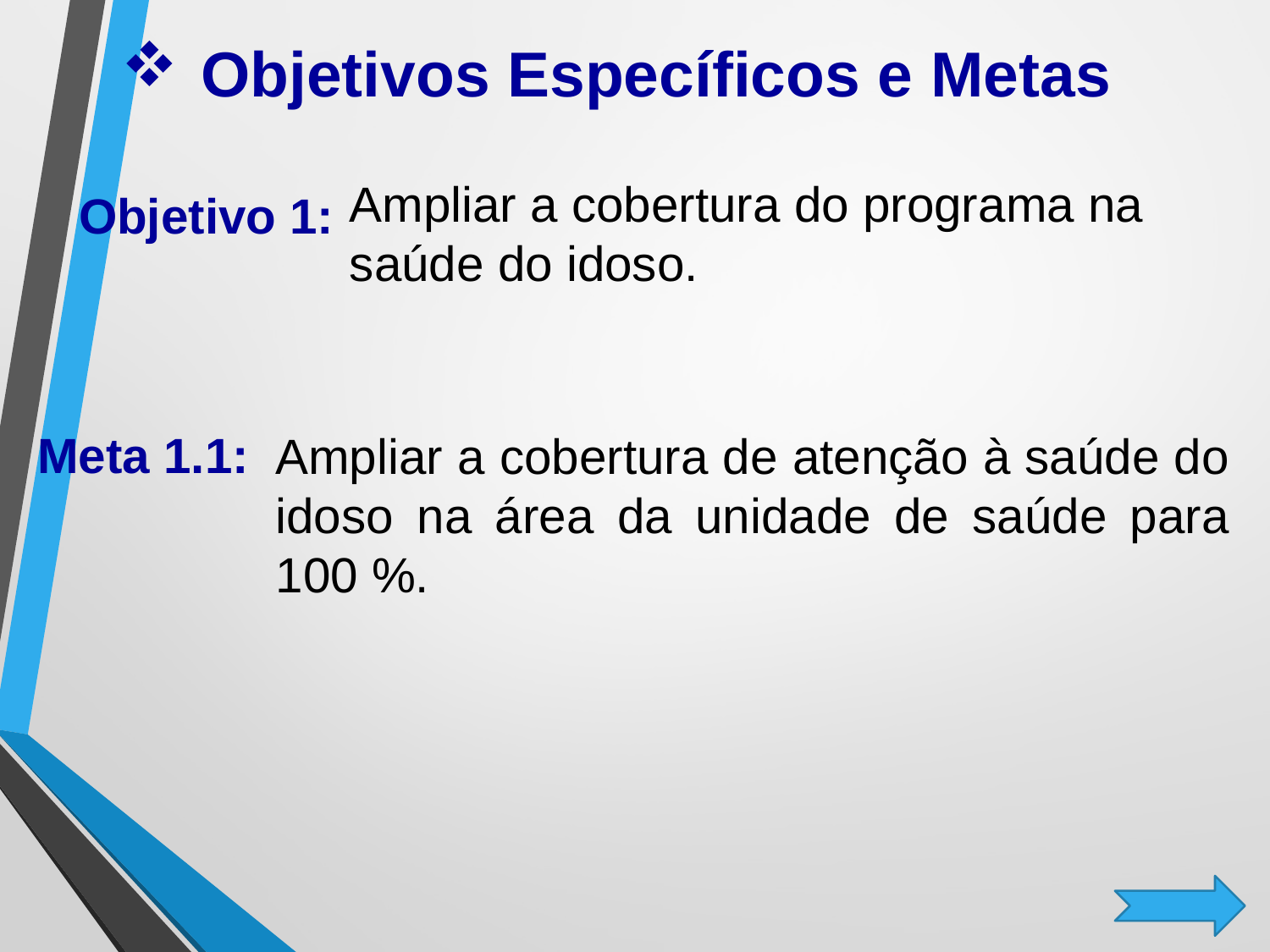

# Objetivos Específicos e Metas
   Objetivo 1:

Meta 1.1:

Ampliar a cobertura do programa na saúde do idoso.

Ampliar a cobertura de atenção à saúde do idoso na área da unidade de saúde para 100 %.